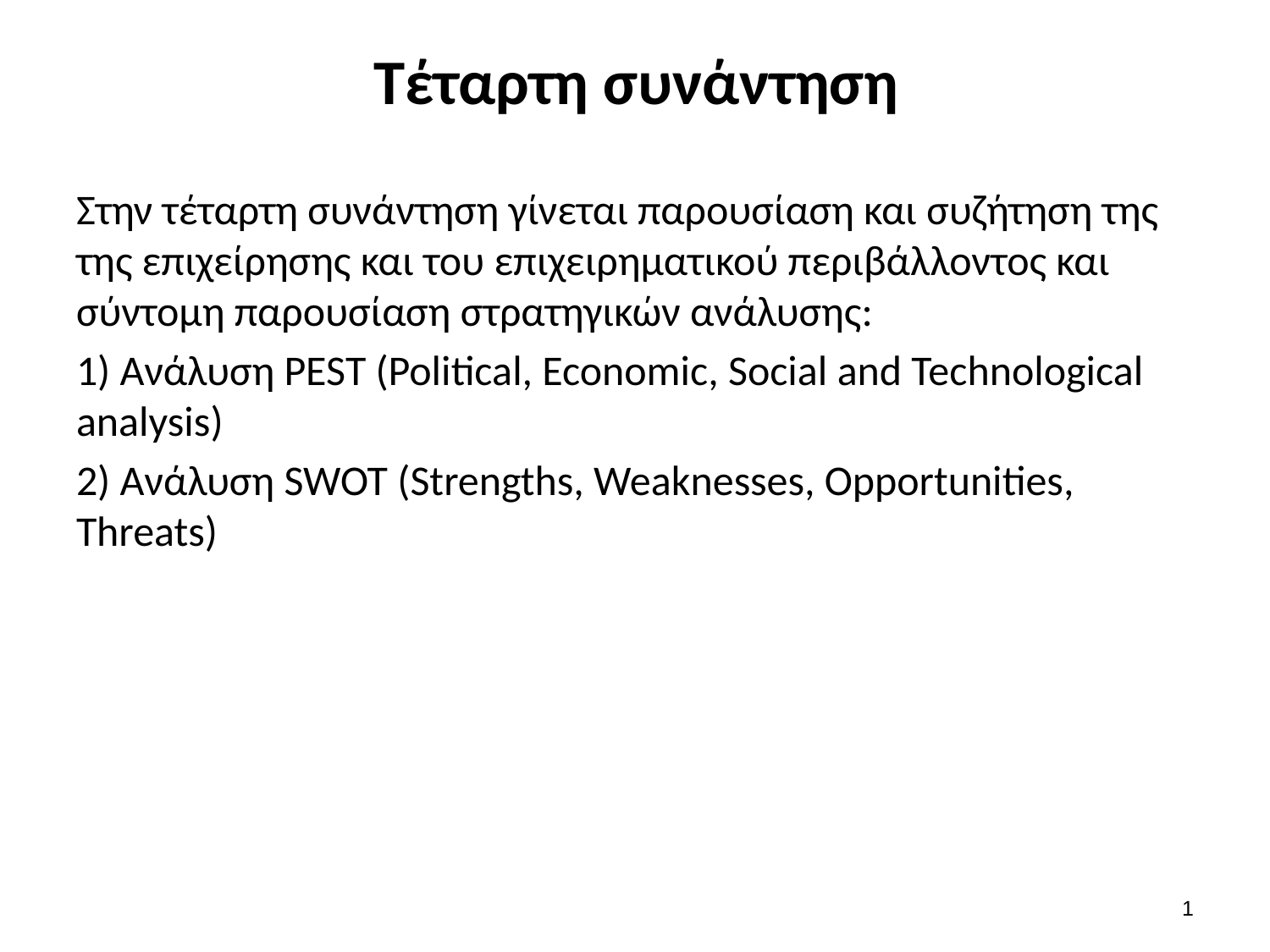

# Τέταρτη συνάντηση
Στην τέταρτη συνάντηση γίνεται παρουσίαση και συζήτηση της της επιχείρησης και του επιχειρηματικού περιβάλλοντος και σύντομη παρουσίαση στρατηγικών ανάλυσης:
1) Ανάλυση PEST (Political, Economic, Social and Technological analysis)
2) Ανάλυση SWOT (Strengths, Weaknesses, Opportunities,  Threats)

1